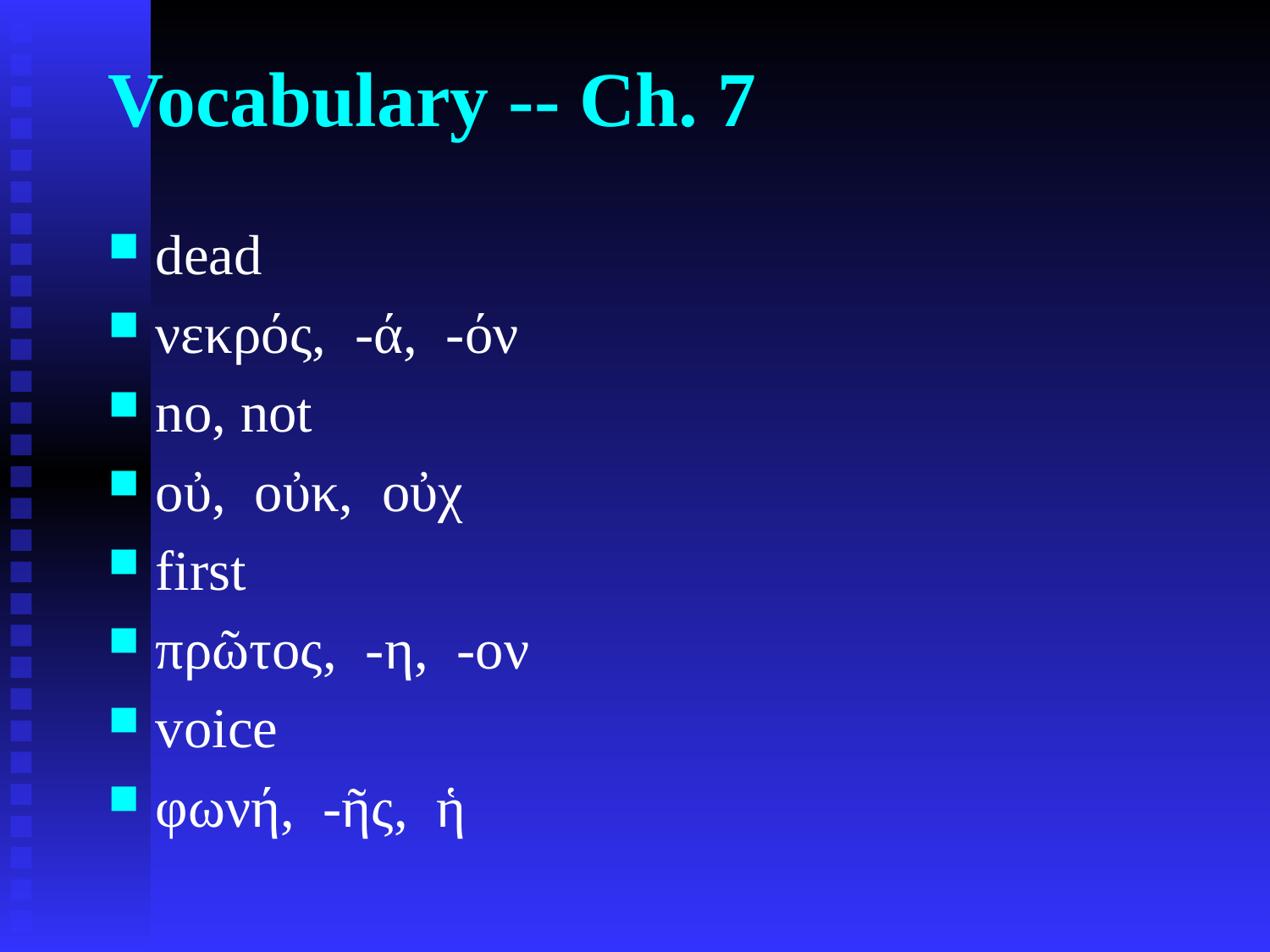

# Vocabulary -- Ch. 7
dead
νεκρός,  -ά,  -όν
no, not
οὐ,  οὐκ,  οὐχ
first
πρῶτος,  -η,  -ον
voice
φωνή,  -ῆς,  ἡ